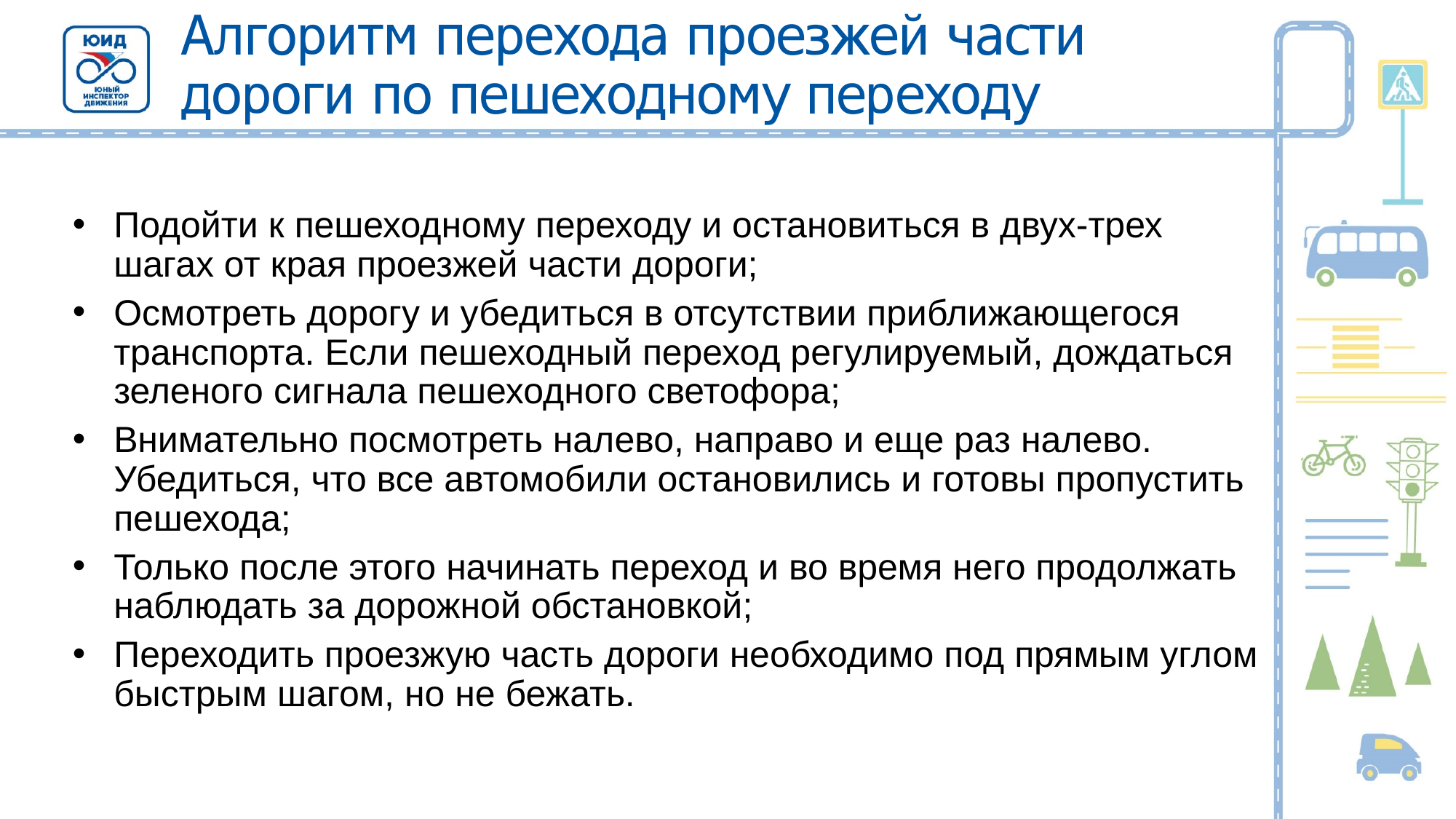

# Алгоритм перехода проезжей части дороги по пешеходному переходу
Подойти к пешеходному переходу и остановиться в двух-трех шагах от края проезжей части дороги;
Осмотреть дорогу и убедиться в отсутствии приближающегося транспорта. Если пешеходный переход регулируемый, дождаться зеленого сигнала пешеходного светофора;
Внимательно посмотреть налево, направо и еще раз налево. Убедиться, что все автомобили остановились и готовы пропустить пешехода;
Только после этого начинать переход и во время него продолжать наблюдать за дорожной обстановкой;
Переходить проезжую часть дороги необходимо под прямым углом быстрым шагом, но не бежать.